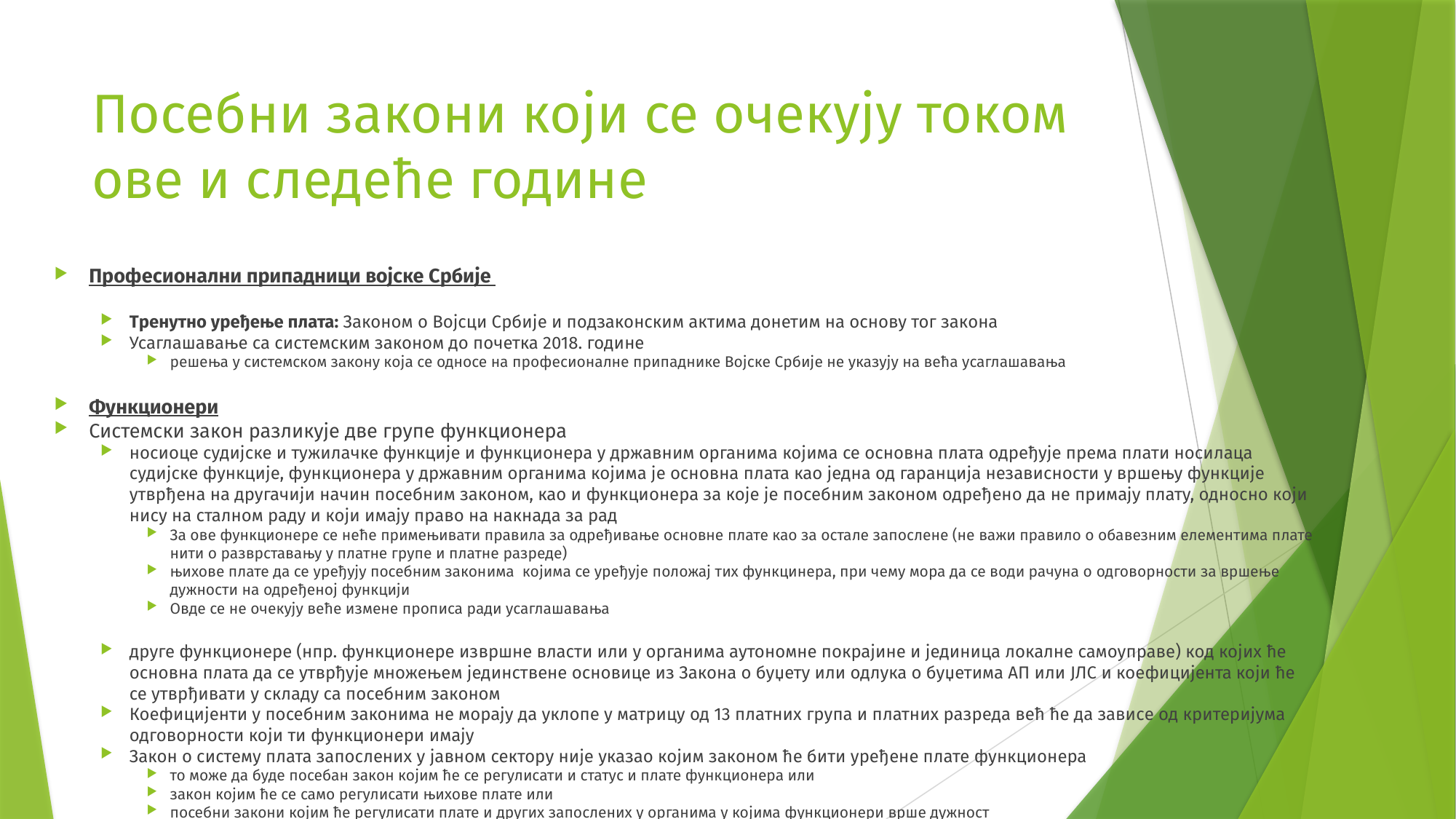

# Посебни закони који се очекују током ове и следеће године
Професионални припадници војске Србије

Тренутно уређење плата: Законом о Војсци Србије и подзаконским актима донетим на основу тог закона
Усаглашавање са системским законом до почетка 2018. године
решења у системском закону која се односе на професионалне припаднике Војске Србије не указују на већа усаглашавања

Функционери
Системски закон разликује две групе функционера
носиоце судијске и тужилачке функције и функционера у државним органима којима се основна плата одређује према плати носилаца судијске функције, функционера у државним органима којима је основна плата као једна од гаранција независности у вршењу функције утврђена на другачији начин посебним законом, као и функционера за које је посебним законом одређено да не примају плату, односно који нису на сталном раду и који имају право на накнада за рад
За ове функционере се неће примењивати правила за одређивање основне плате као за остале запослене (не важи правило о обавезним елементима плате нити о разврставању у платне групе и платне разреде)
њихове плате да се уређују посебним законима  којима се уређује положај тих функцинера, при чему мора да се води рачуна о одговорности за вршење дужности на одређеној функцији
Овде се не очекују веће измене прописа ради усаглашавања

друге функционере (нпр. функционере извршне власти или у органима аутономне покрајине и јединица локалне самоуправе) код којих ће основна плата да се утврђује множењем јединствене основице из Закона о буџету или одлука о буџетима АП или ЈЛС и коефицијента који ће се утврђивати у складу са посебним законом
Коефицијенти у посебним законима не морају да уклопе у матрицу од 13 платних група и платних разреда већ ће да зависе од критеријума одговорности који ти функционери имају
Закон о систему плата запослених у јавном сектору није указао којим законом ће бити уређене плате функционера
то може да буде посебан закон којим ће се регулисати и статус и плате функционера или
закон којим ће се само регулисати њихове плате или
посебни закони којим ће регулисати плате и других запослених у органима у којима функционери врше дужност